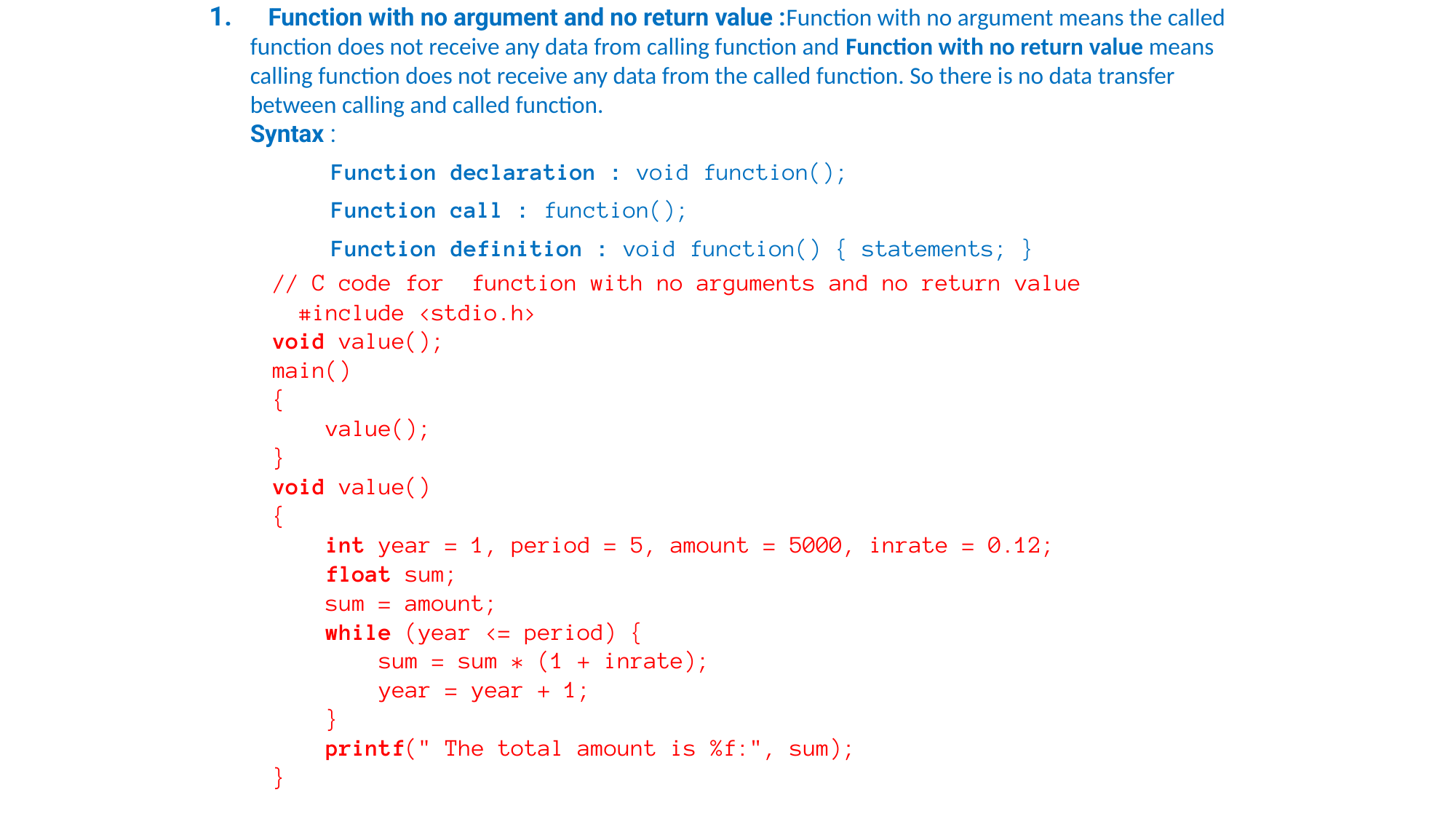

Function with no argument and no return value :Function with no argument means the called function does not receive any data from calling function and Function with no return value means calling function does not receive any data from the called function. So there is no data transfer between calling and called function.
Syntax :
 Function declaration : void function();
 Function call : function();
 Function definition : void function() { statements; }
// C code for  function with no arguments and no return value
  #include <stdio.h>
void value();
main()
{
    value();
}
void value()
{
    int year = 1, period = 5, amount = 5000, inrate = 0.12;
    float sum;
    sum = amount;
    while (year <= period) {
        sum = sum * (1 + inrate);
        year = year + 1;
    }
    printf(" The total amount is %f:", sum);
}